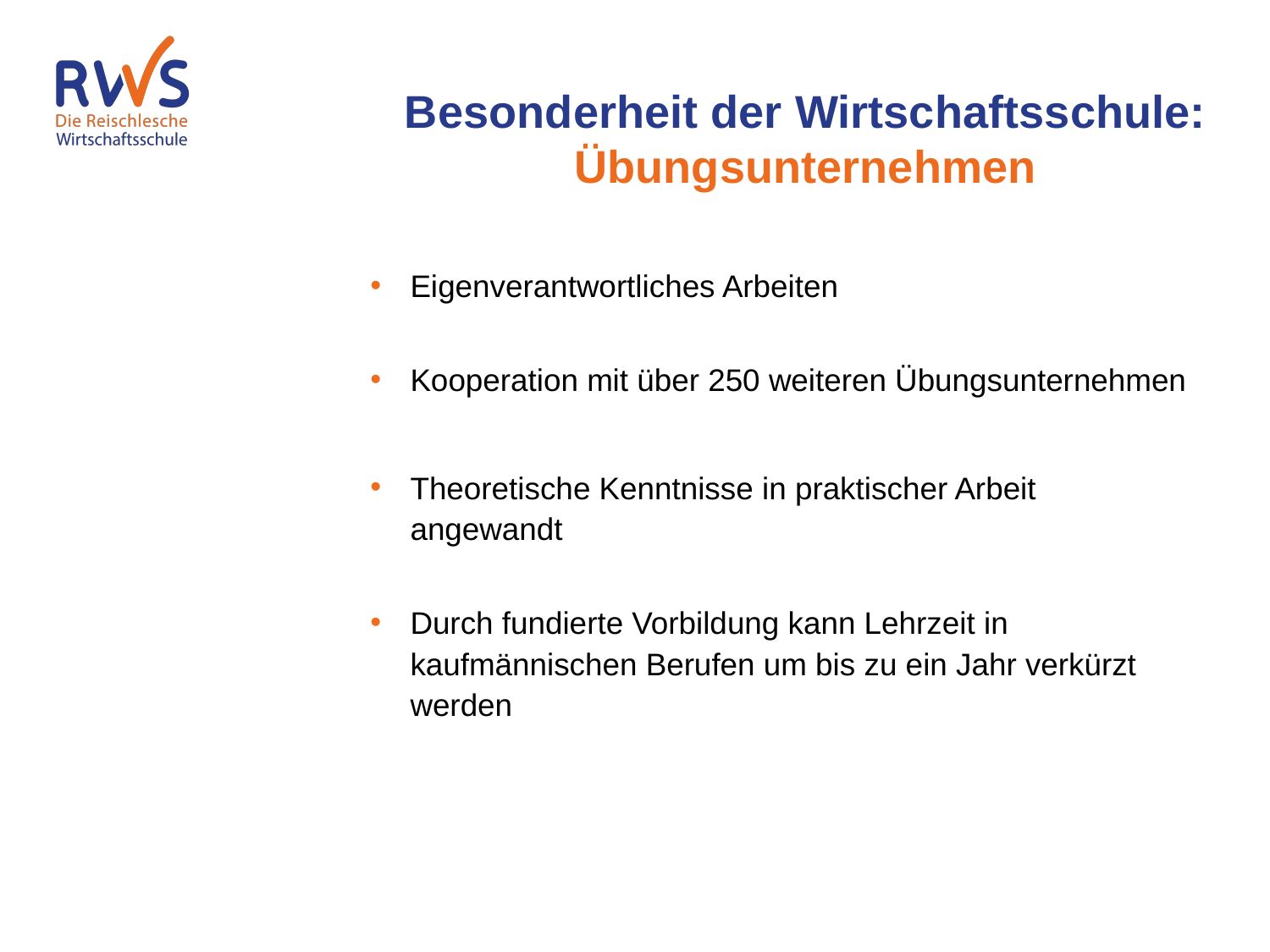

Besonderheit der Wirtschaftsschule:
Übungsunternehmen
Eigenverantwortliches Arbeiten

Kooperation mit über 250 weiteren Übungsunternehmen

Theoretische Kenntnisse in praktischer Arbeit angewandt

Durch fundierte Vorbildung kann Lehrzeit in kaufmännischen Berufen um bis zu ein Jahr verkürzt werden